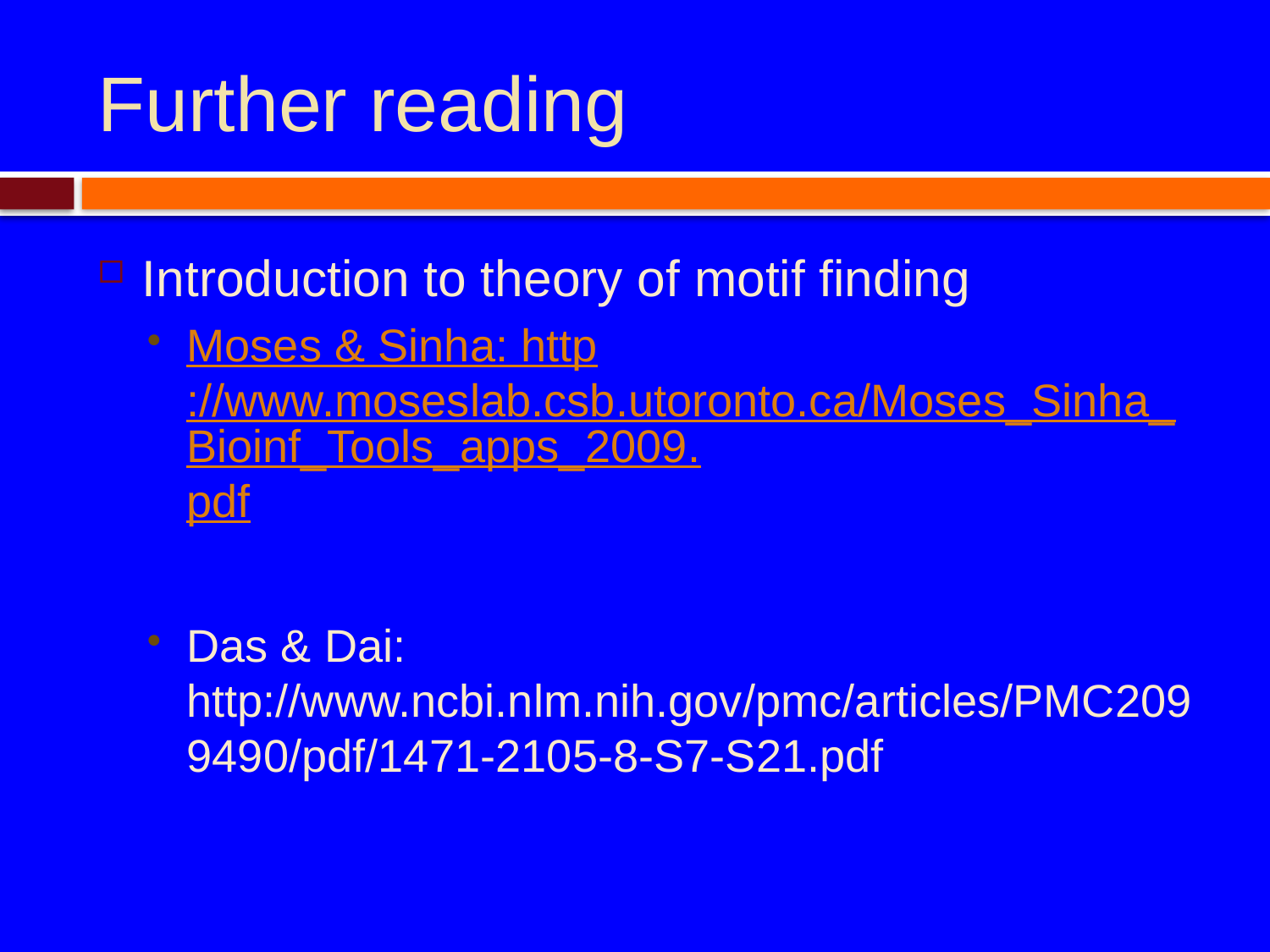

# Further reading
Introduction to theory of motif finding
Moses & Sinha: http://www.moseslab.csb.utoronto.ca/Moses_Sinha_Bioinf_Tools_apps_2009.pdf

Das & Dai: http://www.ncbi.nlm.nih.gov/pmc/articles/PMC2099490/pdf/1471-2105-8-S7-S21.pdf